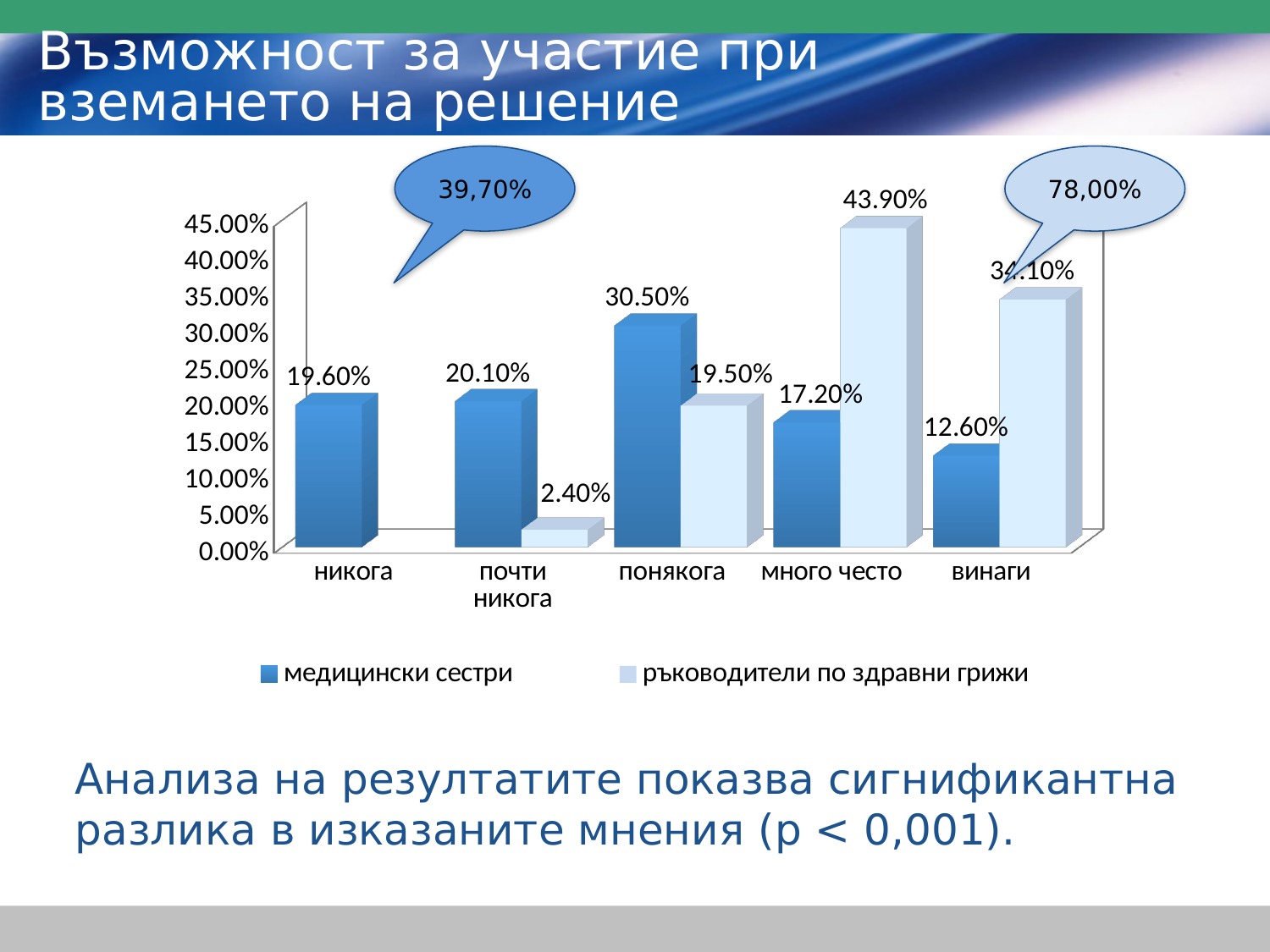

# Възможност за участие при вземането на решение
39,70%
78,00%

[unsupported chart]

Анализа на резултатите показва сигнификантна разлика в изказаните мнения (р < 0,001).